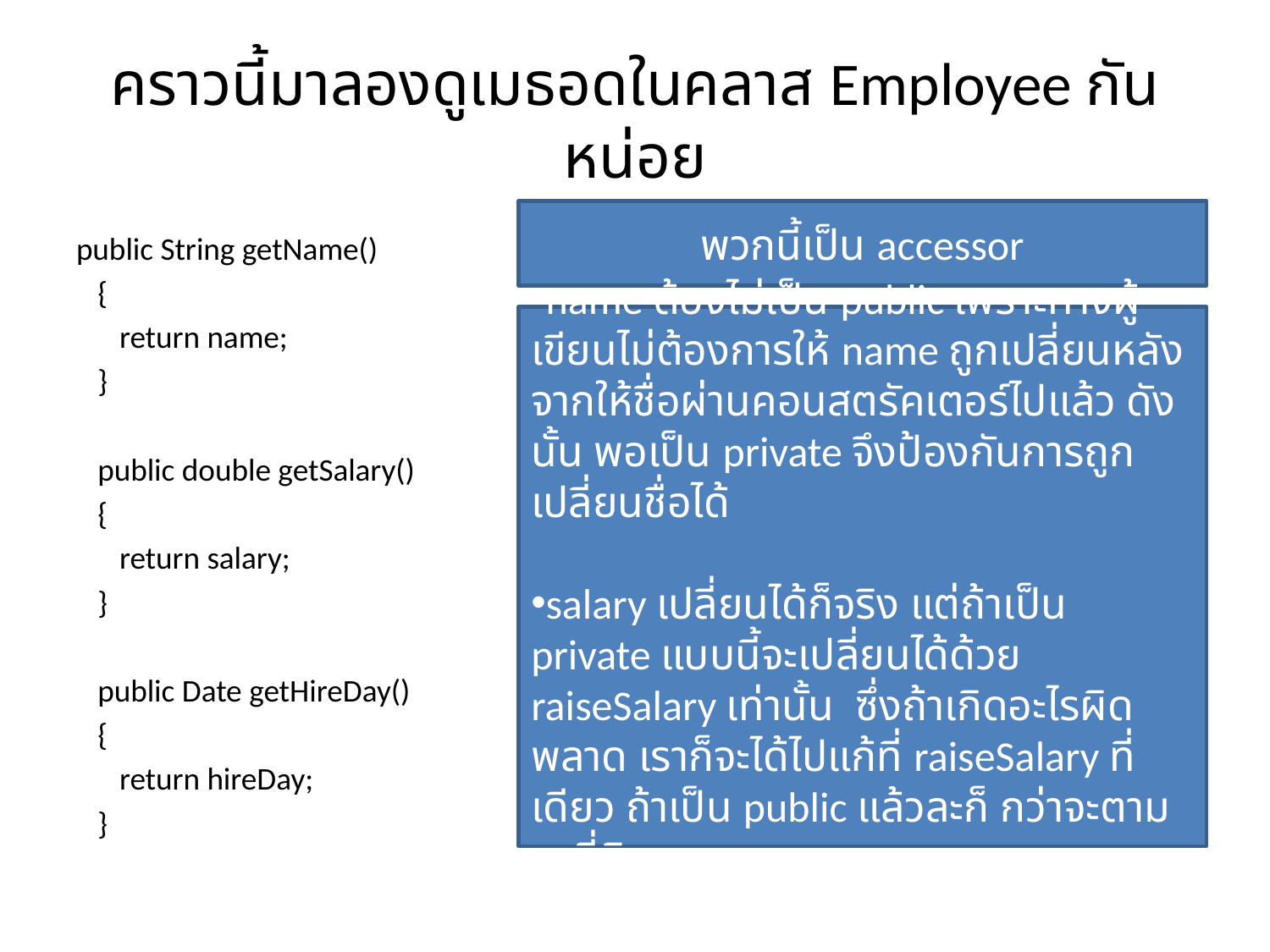

# คราวนี้มาลองดูเมธอดในคลาส Employee กันหน่อย
พวกนี้เป็น accessor
public String getName()
   {
      return name;
   }

   public double getSalary()
   {
      return salary;
   }

   public Date getHireDay()
   {
      return hireDay;
   }
name ต้องไม่เป็น public เพราะทางผู้เขียนไม่ต้องการให้ name ถูกเปลี่ยนหลังจากให้ชื่อผ่านคอนสตรัคเตอร์ไปแล้ว ดังนั้น พอเป็น private จึงป้องกันการถูกเปลี่ยนชื่อได้

salary เปลี่ยนได้ก็จริง แต่ถ้าเป็น private แบบนี้จะเปลี่ยนได้ด้วย raiseSalary เท่านั้น  ซึ่งถ้าเกิดอะไรผิดพลาด เราก็จะได้ไปแก้ที่ raiseSalary ที่เดียว ถ้าเป็น public แล้วละก็ กว่าจะตามหาที่ผิดเจอ จะยากมาก